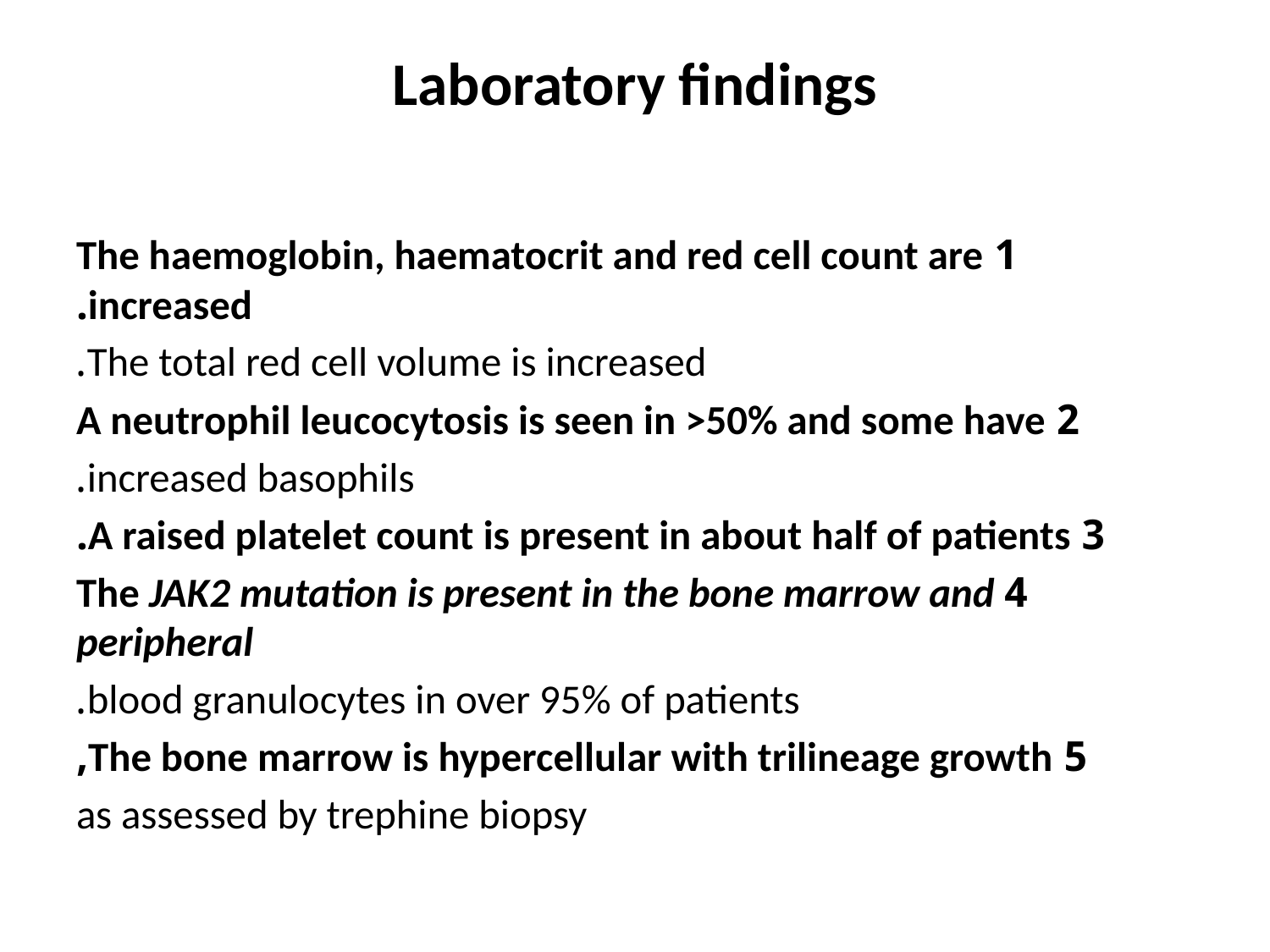

# Laboratory findings
1 The haemoglobin, haematocrit and red cell count are increased.
The total red cell volume is increased.
2 A neutrophil leucocytosis is seen in >50% and some have
increased basophils.
3 A raised platelet count is present in about half of patients.
4 The JAK2 mutation is present in the bone marrow and peripheral
blood granulocytes in over 95% of patients.
5 The bone marrow is hypercellular with trilineage growth,
as assessed by trephine biopsy